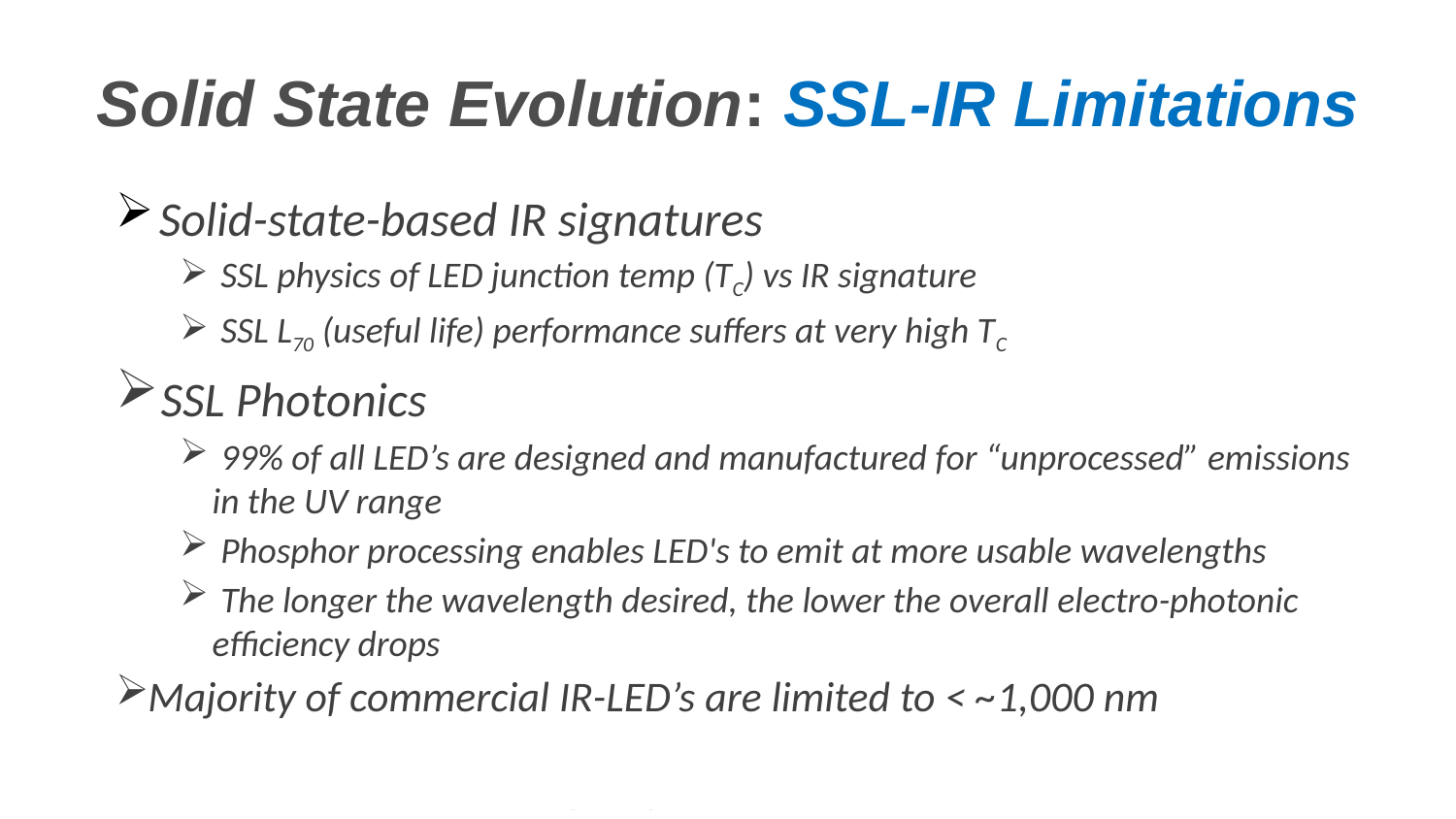

# Solid State Evolution: SSL-IR Limitations
 Solid-state-based IR signatures
 SSL physics of LED junction temp (TC) vs IR signature
 SSL L70 (useful life) performance suffers at very high TC
 SSL Photonics
 99% of all LED’s are designed and manufactured for “unprocessed” emissions in the UV range
 Phosphor processing enables LED's to emit at more usable wavelengths
 The longer the wavelength desired, the lower the overall electro-photonic efficiency drops
Majority of commercial IR-LED’s are limited to < ~1,000 nm